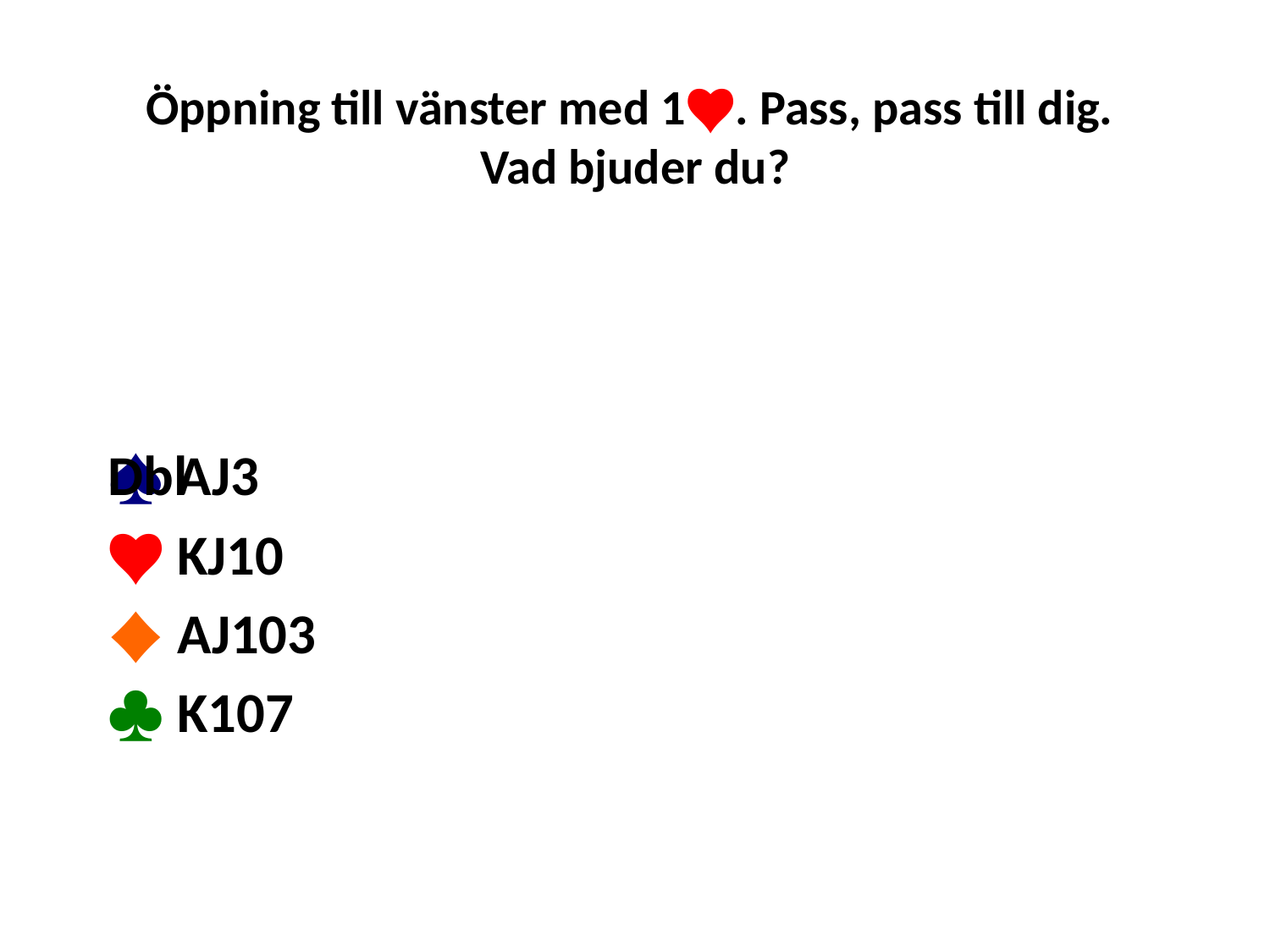

# Öppning till vänster med 1♥. Pass, pass till dig. Vad bjuder du?

♠ AJ3
♥ KJ10
♦ AJ103
♣ K107

Dbl